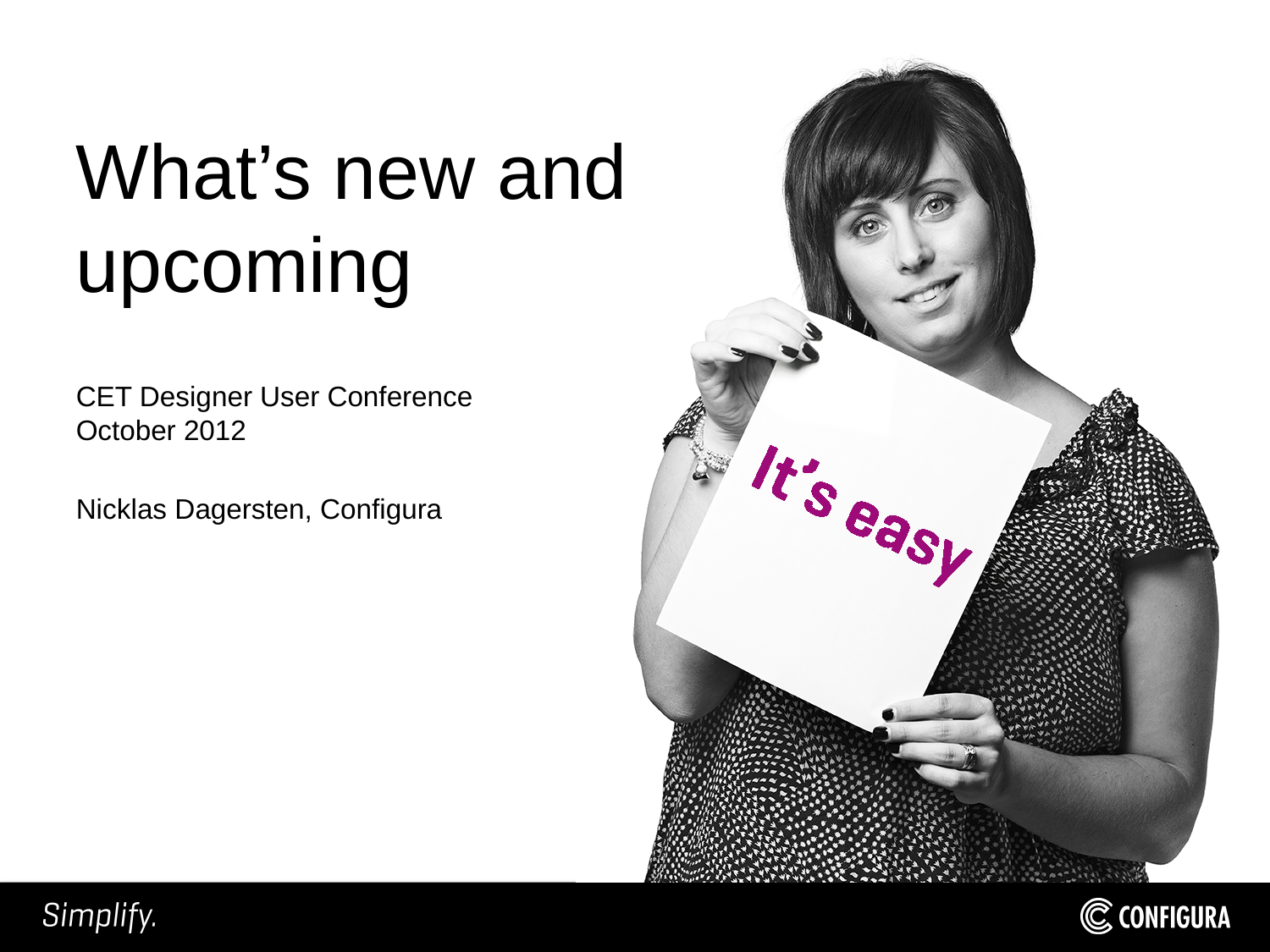

# What’s new and upcoming
CET Designer User Conference October 2012

Nicklas Dagersten, Configura